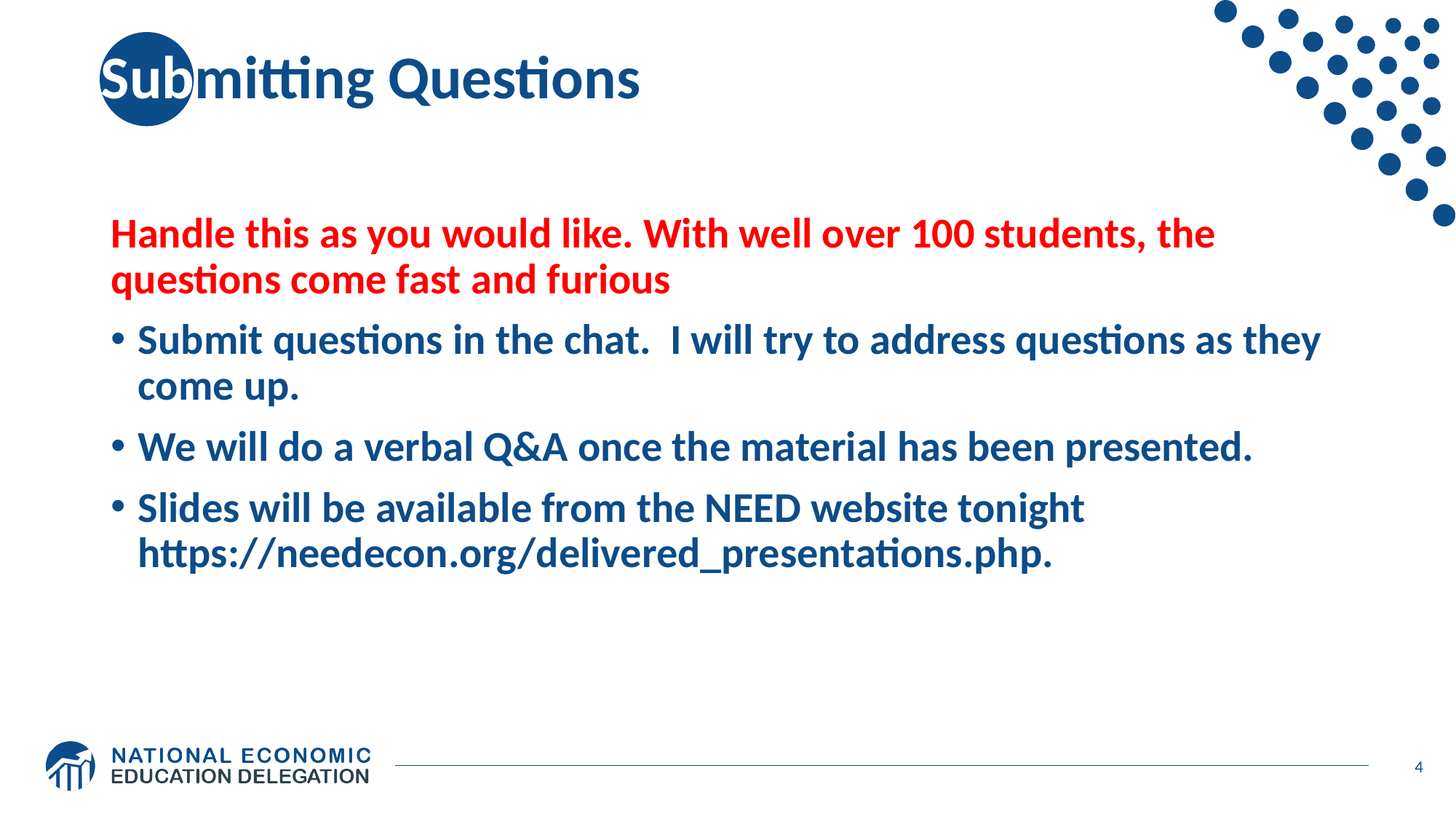

# Submitting Questions
Handle this as you would like. With well over 100 students, the questions come fast and furious
Submit questions in the chat.  I will try to address questions as they come up.
We will do a verbal Q&A once the material has been presented.
Slides will be available from the NEED website tonight https://needecon.org/delivered_presentations.php.

4